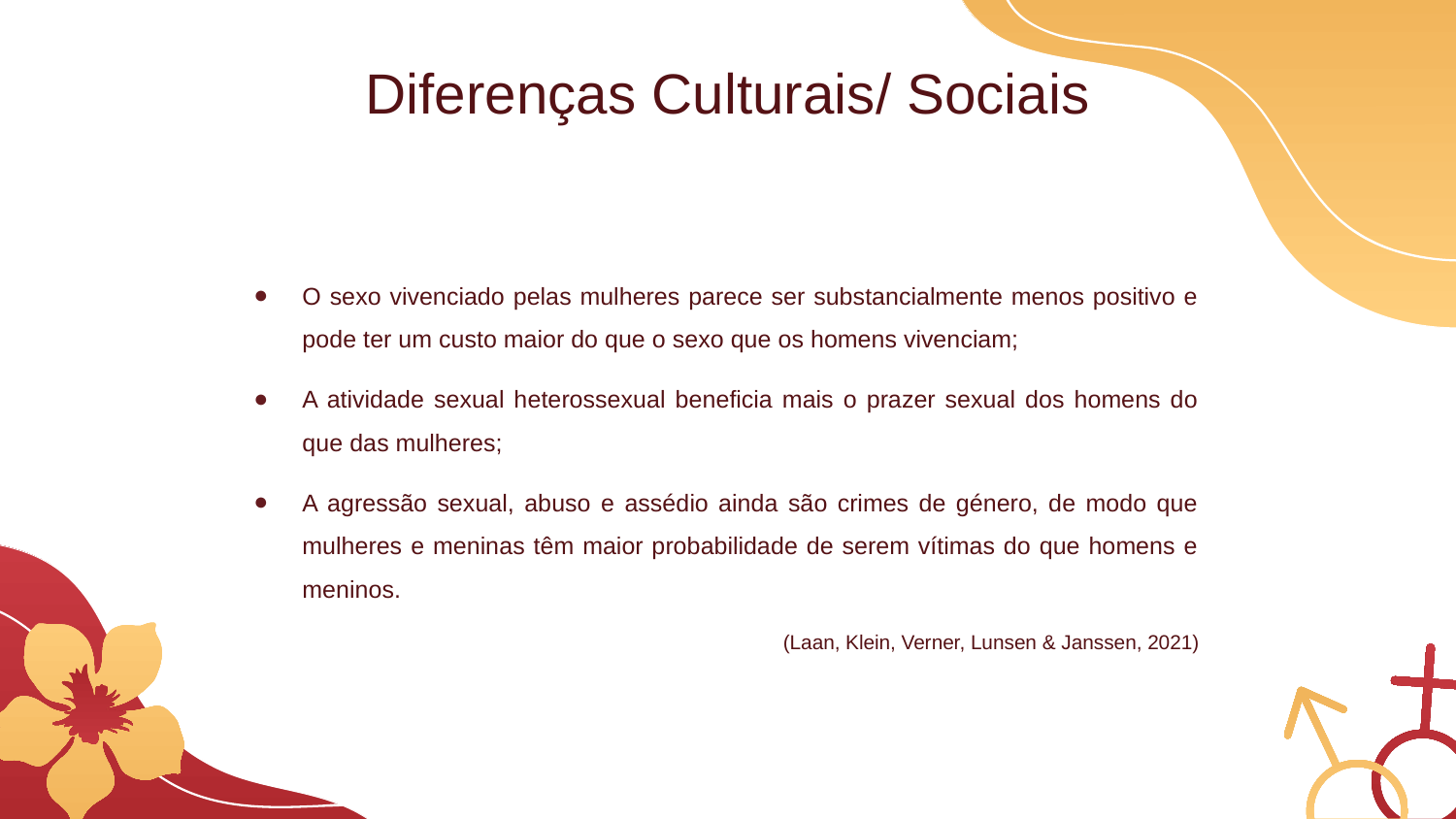

Diferenças Culturais/ Sociais
#
O sexo vivenciado pelas mulheres parece ser substancialmente menos positivo e pode ter um custo maior do que o sexo que os homens vivenciam;
A atividade sexual heterossexual beneficia mais o prazer sexual dos homens do que das mulheres;
A agressão sexual, abuso e assédio ainda são crimes de género, de modo que mulheres e meninas têm maior probabilidade de serem vítimas do que homens e meninos.
(Laan, Klein, Verner, Lunsen & Janssen, 2021)